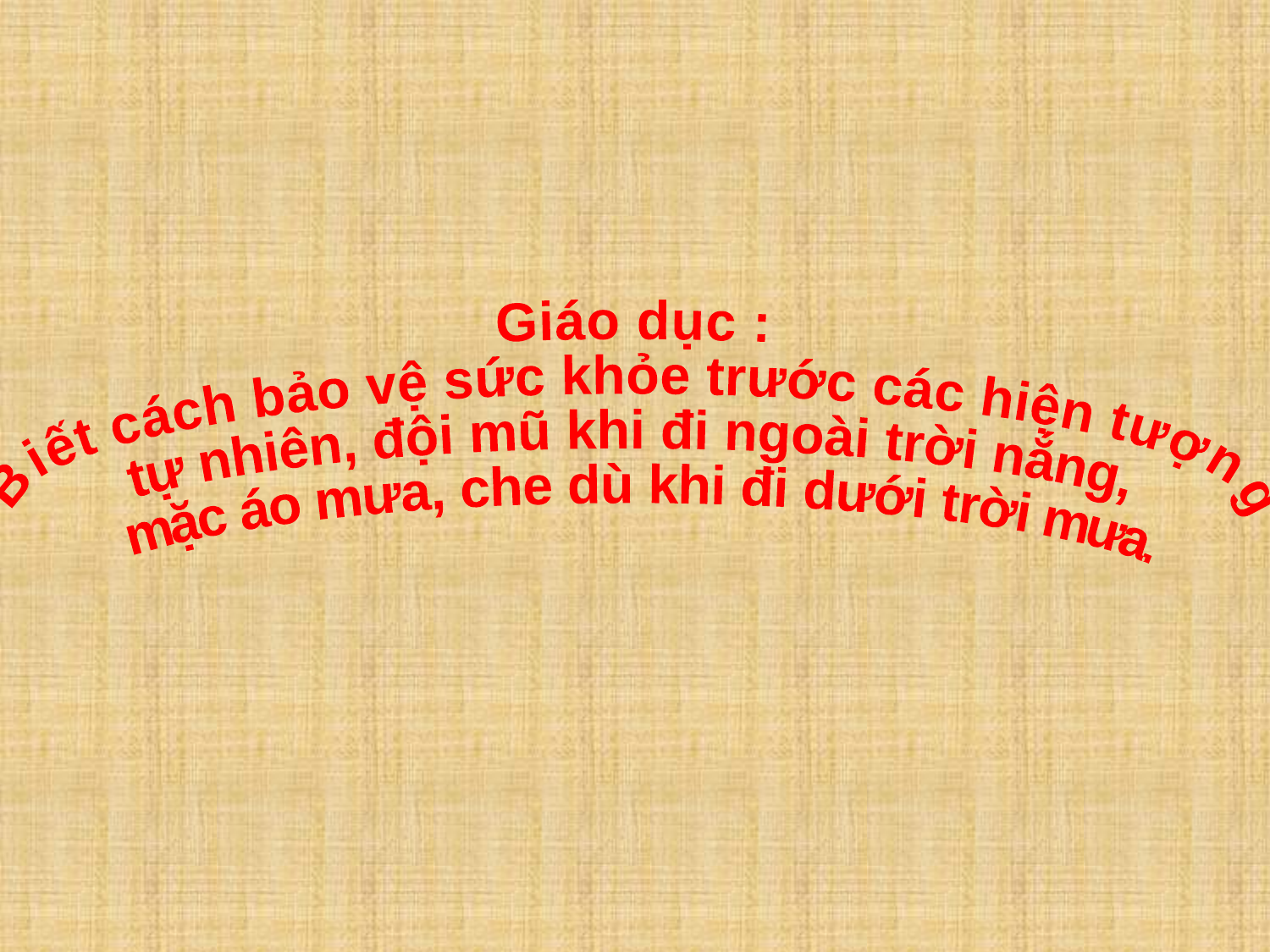

Giáo dục :
Biết cách bảo vệ sức khỏe trước các hiện tượng
tự nhiên, đội mũ khi đi ngoài trời nắng,
 mặc áo mưa, che dù khi đi dưới trời mưa.